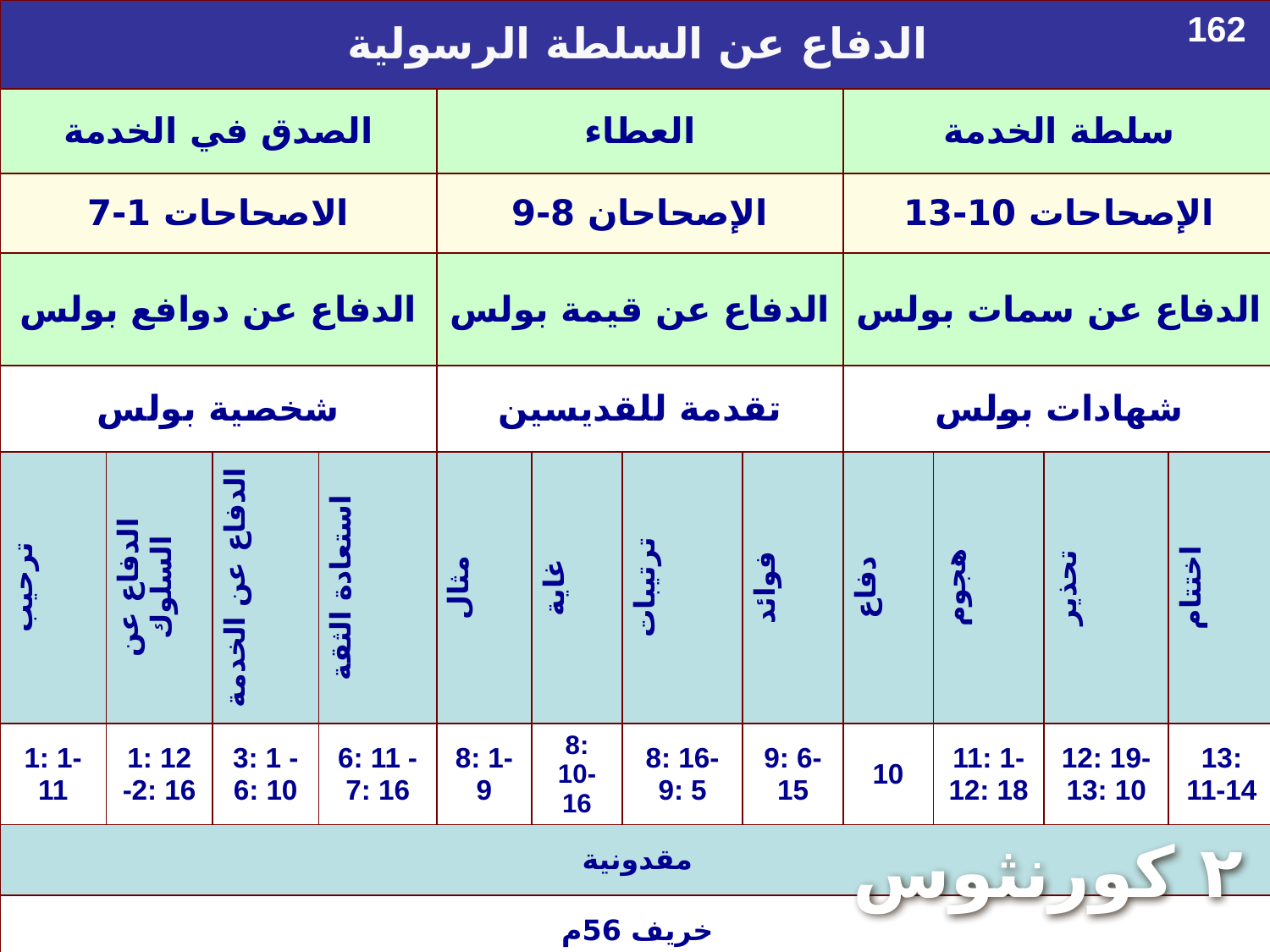

| الدفاع عن السلطة الرسولية |  |  |  |  |  |  |  |  |  |  |  |
| --- | --- | --- | --- | --- | --- | --- | --- | --- | --- | --- | --- |
| الصدق في الخدمة |  |  |  | العطاء |  |  |  | سلطة الخدمة |  |  |  |
| الاصحاحات 1-7 |  |  |  | الإصحاحان 8-9 |  |  |  | الإصحاحات 10-13 |  |  |  |
| الدفاع عن دوافع بولس |  |  |  | الدفاع عن قيمة بولس |  |  |  | الدفاع عن سمات بولس |  |  |  |
| شخصية بولس |  |  |  | تقدمة للقديسين |  |  |  | شهادات بولس |  |  |  |
| ترحيب | الدفاع عن السلوك | الدفاع عن الخدمة | استعادة الثقة | مثال | غاية | ترتيبات | فوائد | دفاع | هجوم | تحذير | اختتام |
| 1: 1-11 | 1: 12 -2: 16 | 3: 1 -6: 10 | 6: 11 -7: 16 | 8: 1-9 | 8: 10-16 | 8: 16- 9: 5 | 9: 6-15 | 10 | 11: 1-12: 18 | 12: 19-13: 10 | 13: 11-14 |
| مقدونية |  |  |  |  |  |  |  |  |  |  |  |
| خريف 56م |  |  |  |  |  |  |  |  |  |  |  |
162
2 كورنثوس Book Chart
٢ كورنثوس